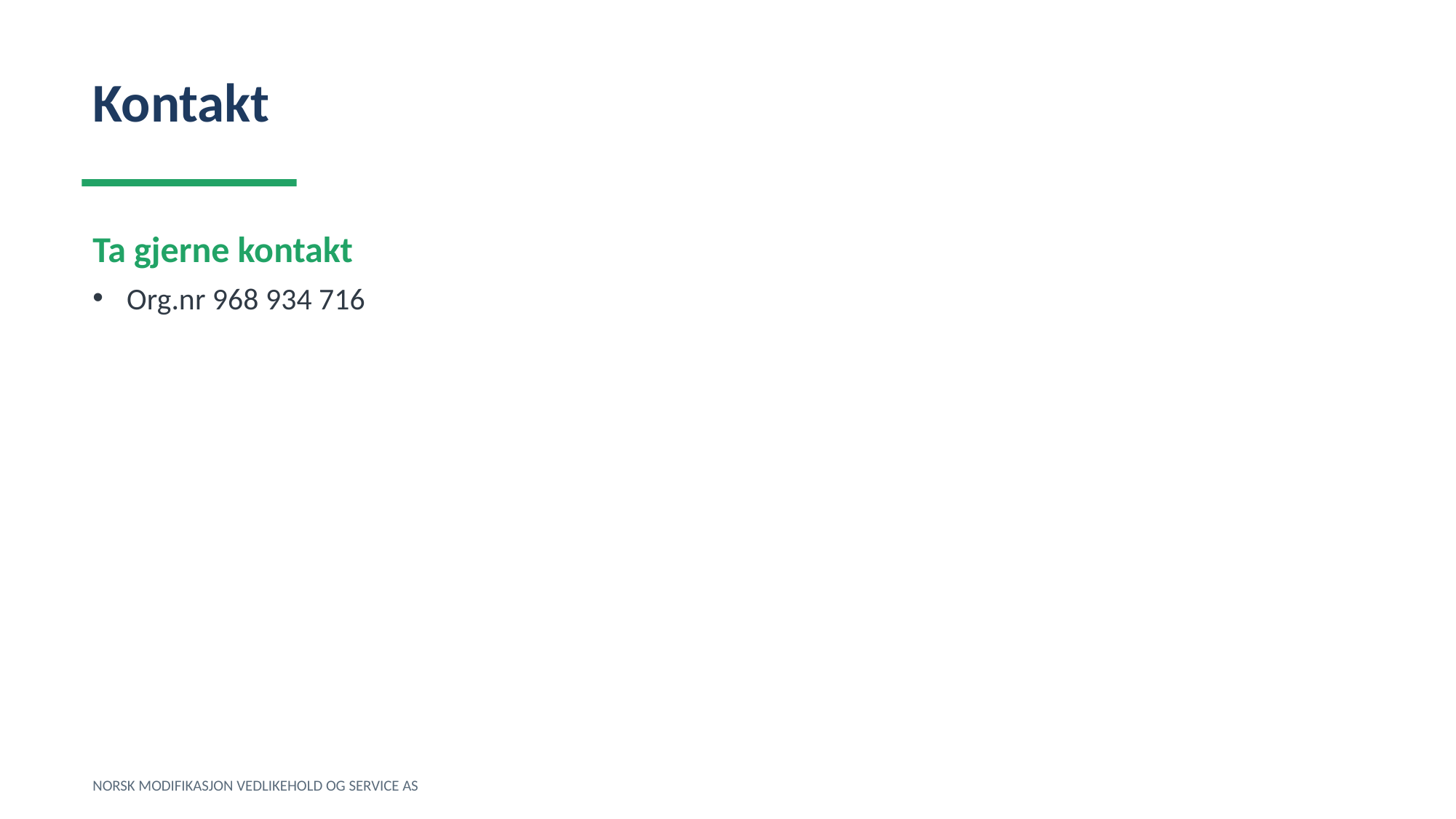

Kontakt

Ta gjerne kontakt
Org.nr 968 934 716
NORSK MODIFIKASJON VEDLIKEHOLD OG SERVICE AS